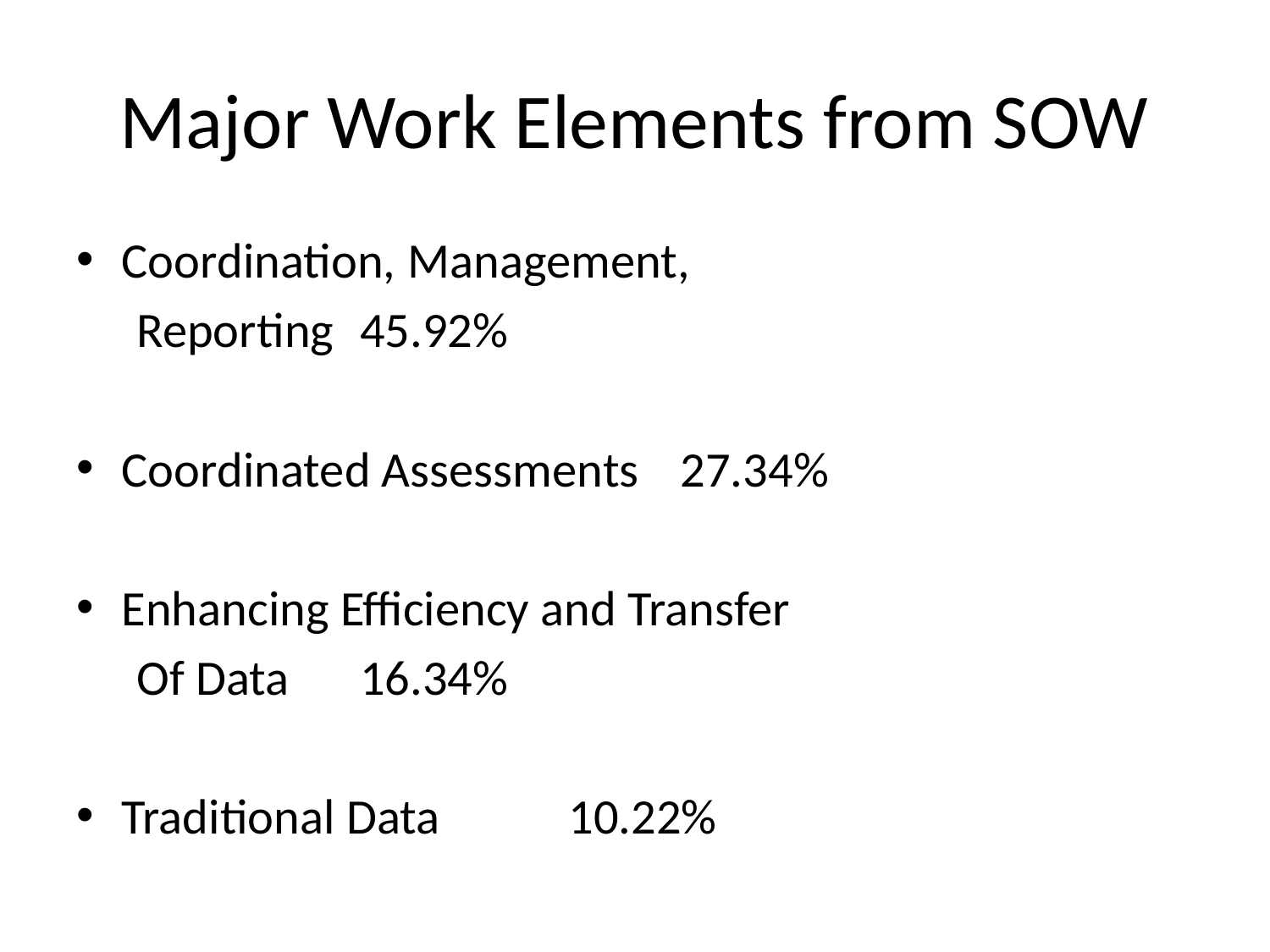

# Major Work Elements from SOW
Coordination, Management,
Reporting					45.92%

Coordinated Assessments			27.34%

Enhancing Efficiency and Transfer
Of Data						16.34%

Traditional Data				10.22%